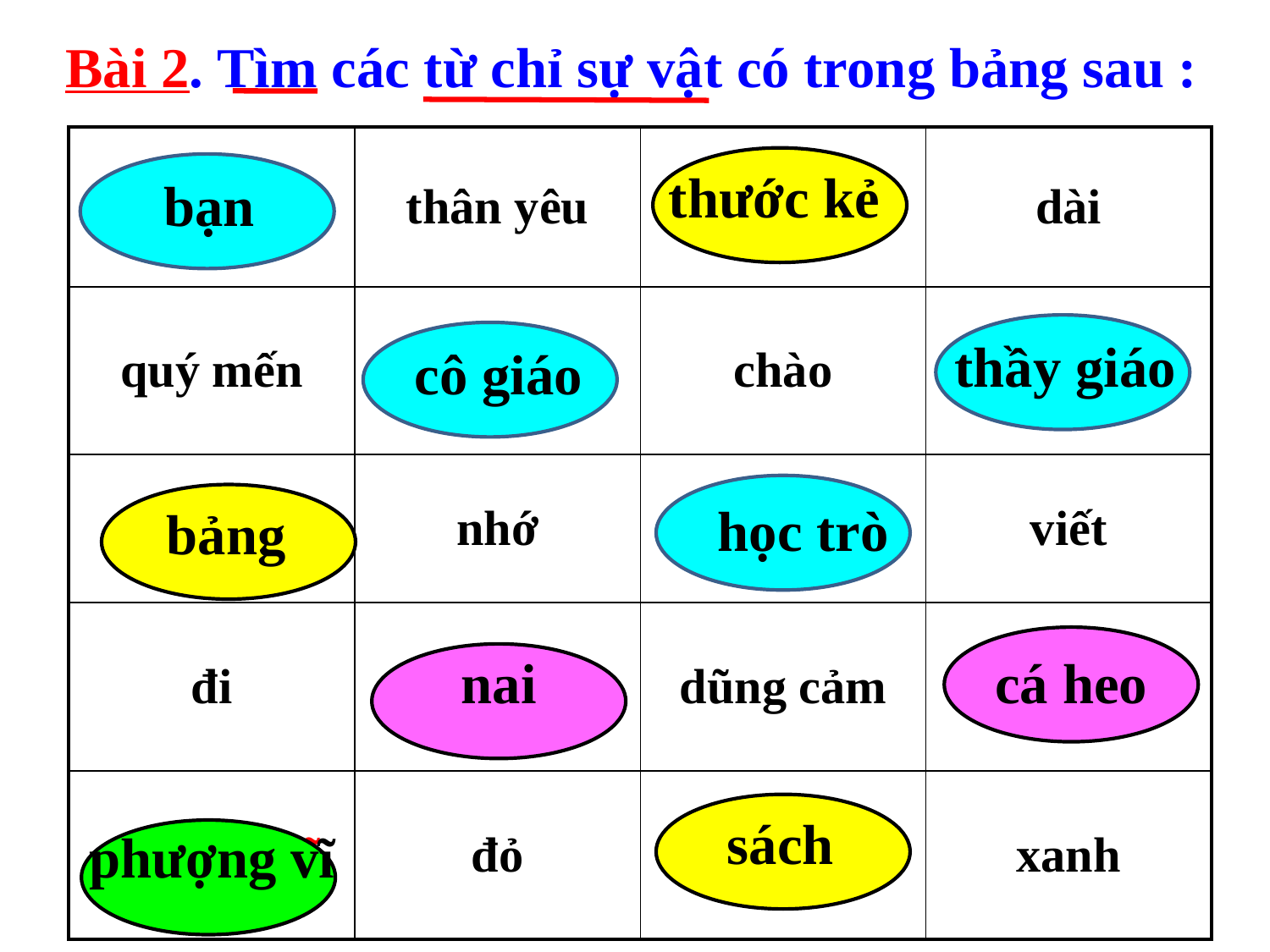

Bài 2. Tìm các từ chỉ sự vật có trong bảng sau :

| bạn | thân yêu | thước kẻ | dài |
| --- | --- | --- | --- |
| quý mến | cô giáo | chào | thầy giáo |
| bảng | nhớ | học trò | viết |
| đi | nai | dũng cảm | cá heo |
| phượng vĩ | đỏ | sách | xanh |

thước kẻ

bạn

thầy giáo

cô giáo

học trò

bảng

cá heo
nai

sách

phượng vĩ